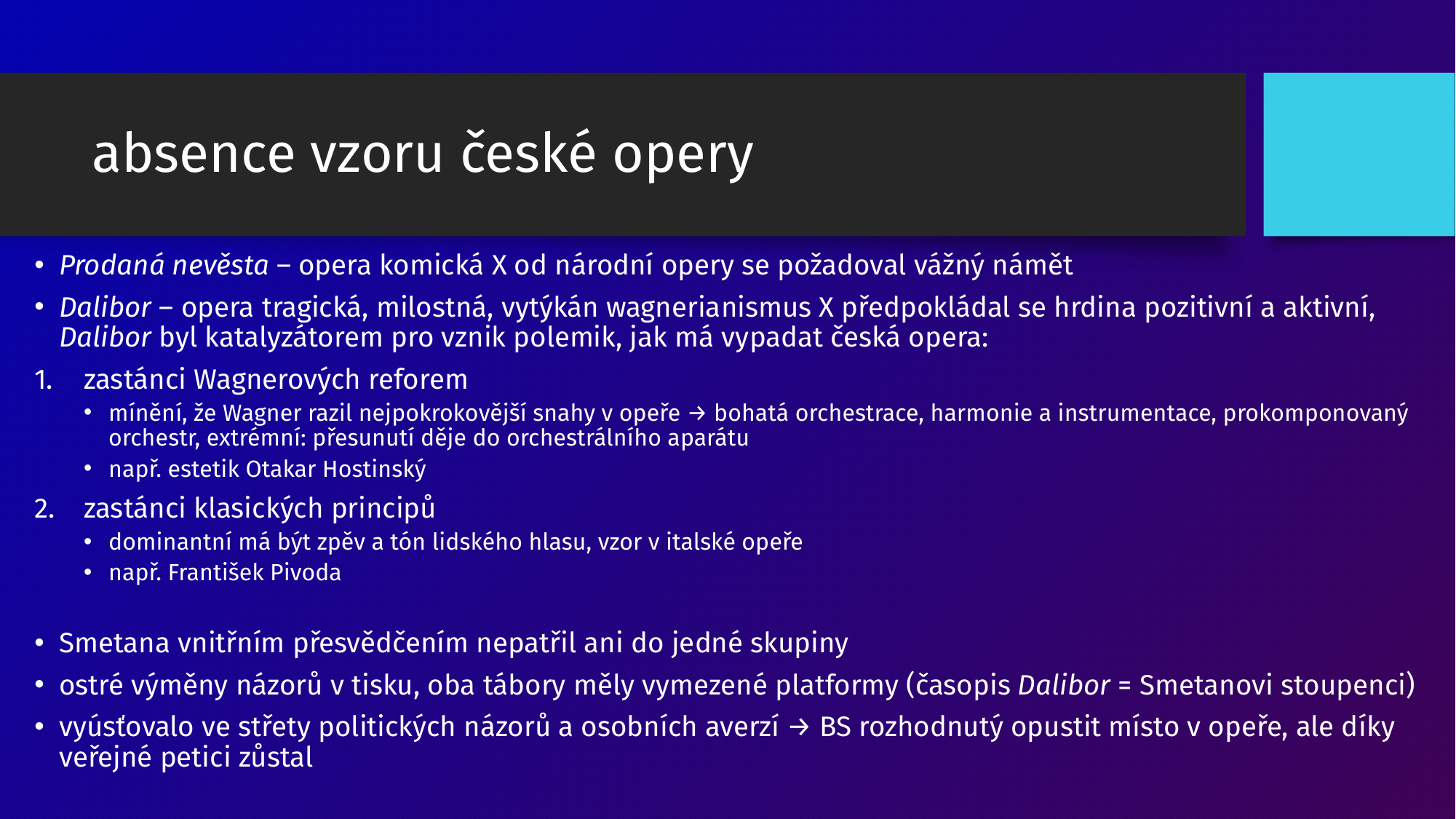

# absence vzoru české opery
Prodaná nevěsta – opera komická X od národní opery se požadoval vážný námět
Dalibor – opera tragická, milostná, vytýkán wagnerianismus X předpokládal se hrdina pozitivní a aktivní, Dalibor byl katalyzátorem pro vznik polemik, jak má vypadat česká opera:
zastánci Wagnerových reforem
mínění, že Wagner razil nejpokrokovější snahy v opeře → bohatá orchestrace, harmonie a instrumentace, prokomponovaný orchestr, extrémní: přesunutí děje do orchestrálního aparátu
např. estetik Otakar Hostinský
zastánci klasických principů
dominantní má být zpěv a tón lidského hlasu, vzor v italské opeře
např. František Pivoda

Smetana vnitřním přesvědčením nepatřil ani do jedné skupiny
ostré výměny názorů v tisku, oba tábory měly vymezené platformy (časopis Dalibor = Smetanovi stoupenci)
vyúsťovalo ve střety politických názorů a osobních averzí → BS rozhodnutý opustit místo v opeře, ale díky veřejné petici zůstal